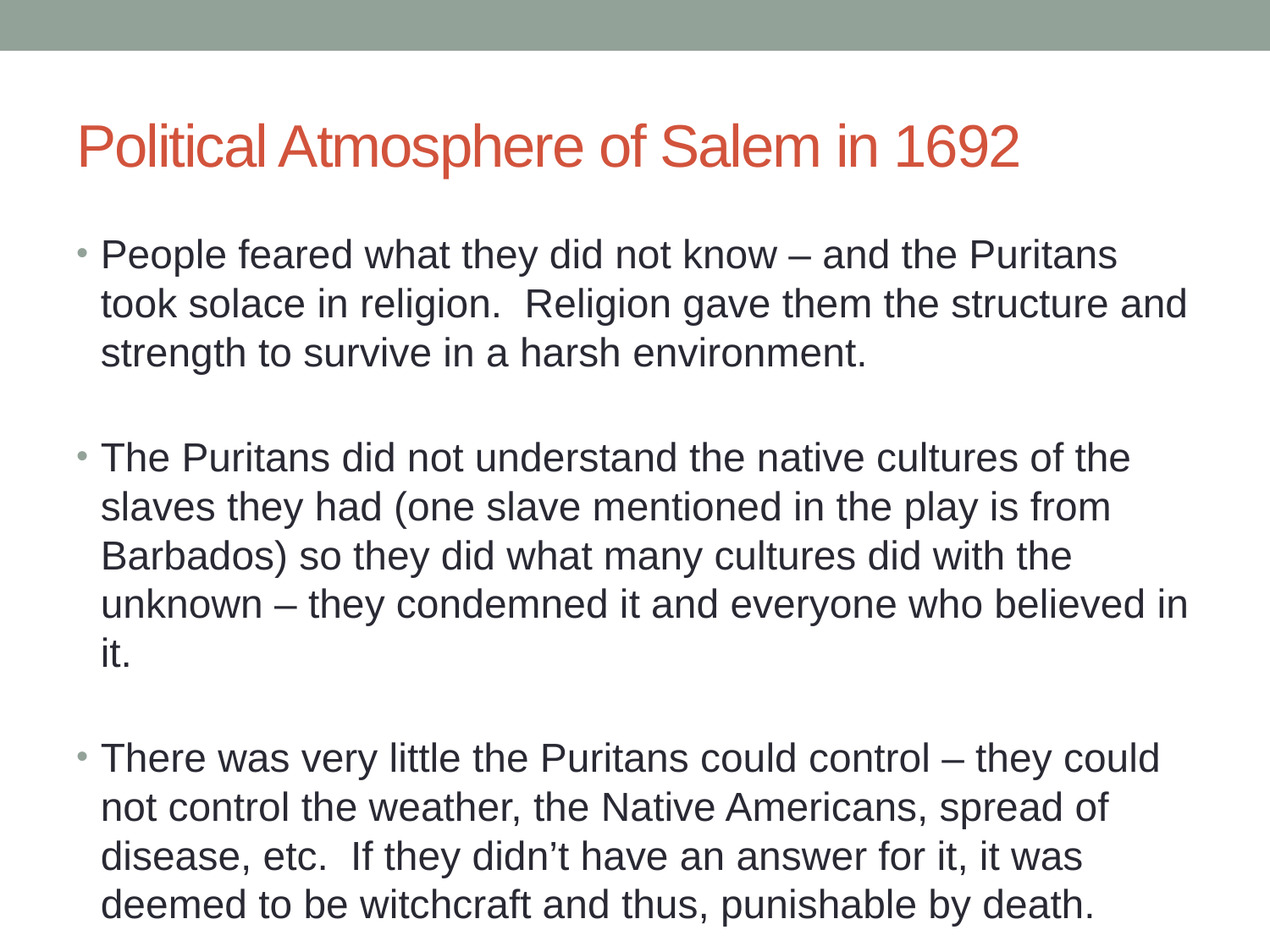

# Political Atmosphere of Salem in 1692
People feared what they did not know – and the Puritans took solace in religion.  Religion gave them the structure and strength to survive in a harsh environment.
The Puritans did not understand the native cultures of the slaves they had (one slave mentioned in the play is from Barbados) so they did what many cultures did with the unknown – they condemned it and everyone who believed in it.
There was very little the Puritans could control – they could not control the weather, the Native Americans, spread of disease, etc.  If they didn’t have an answer for it, it was deemed to be witchcraft and thus, punishable by death.